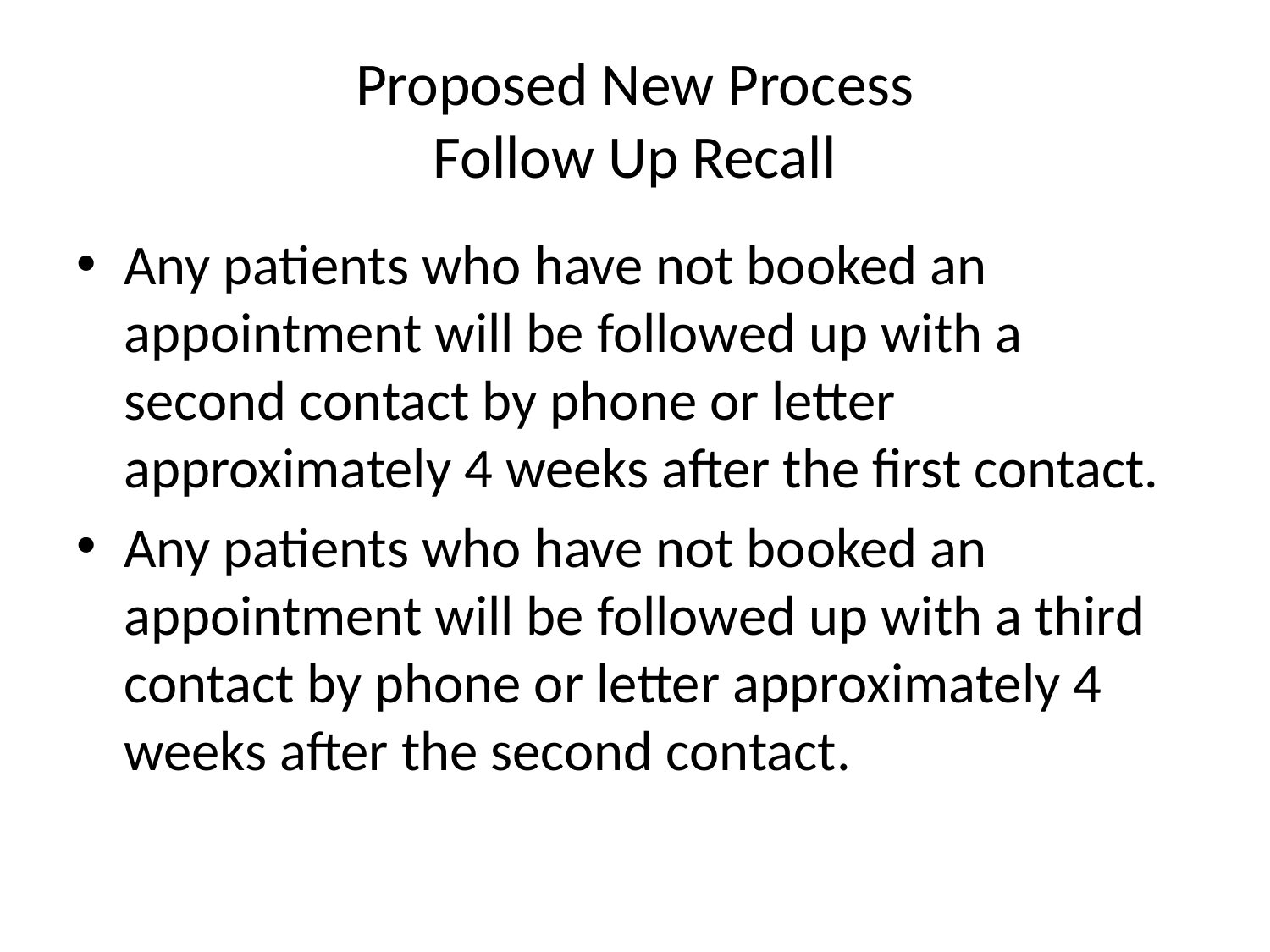

# Proposed New Process Follow Up Recall
Any patients who have not booked an appointment will be followed up with a second contact by phone or letter approximately 4 weeks after the first contact.
Any patients who have not booked an appointment will be followed up with a third contact by phone or letter approximately 4 weeks after the second contact.